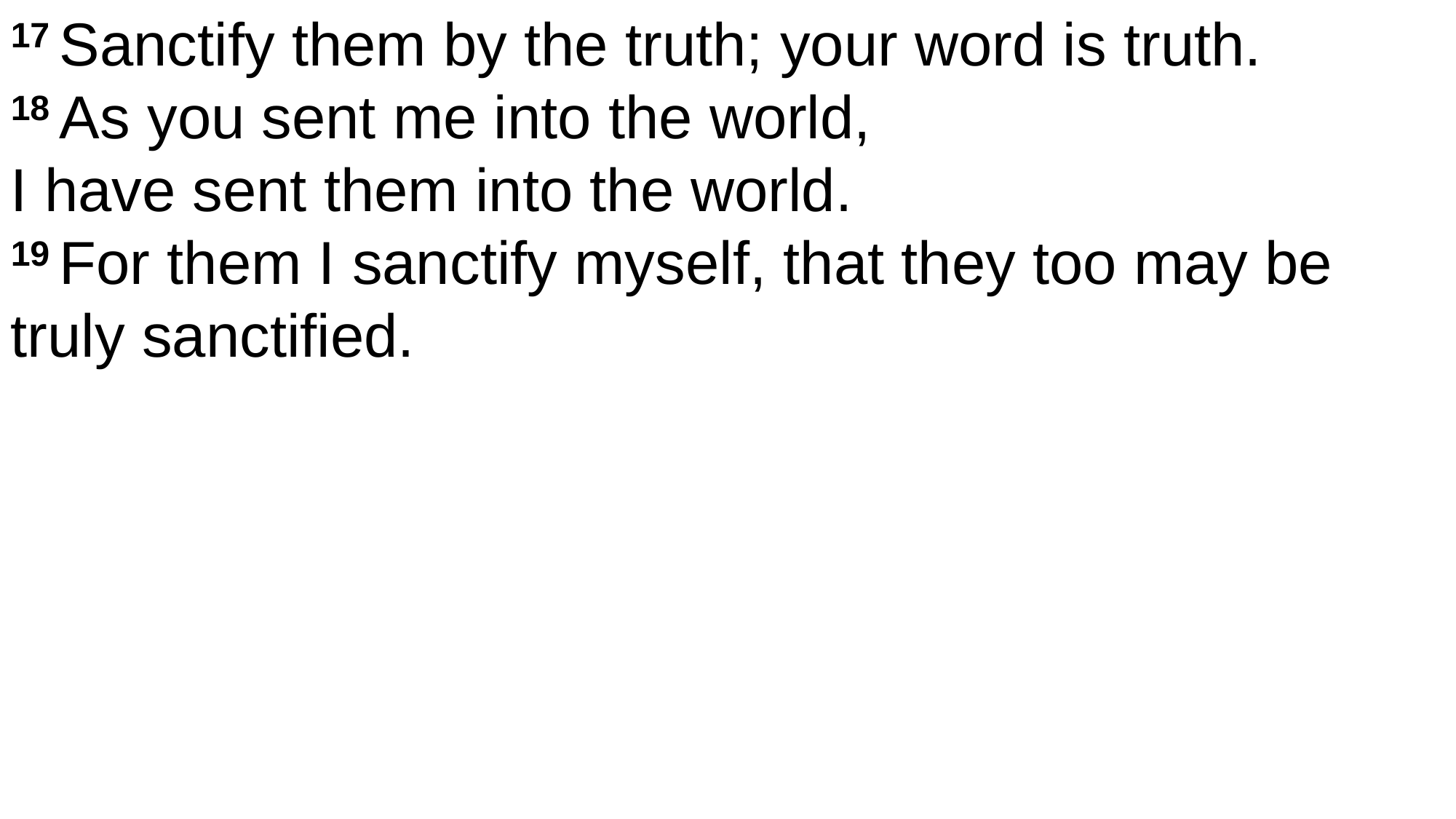

17 Sanctify them by the truth; your word is truth.
18 As you sent me into the world,
I have sent them into the world.
19 For them I sanctify myself, that they too may be truly sanctified.